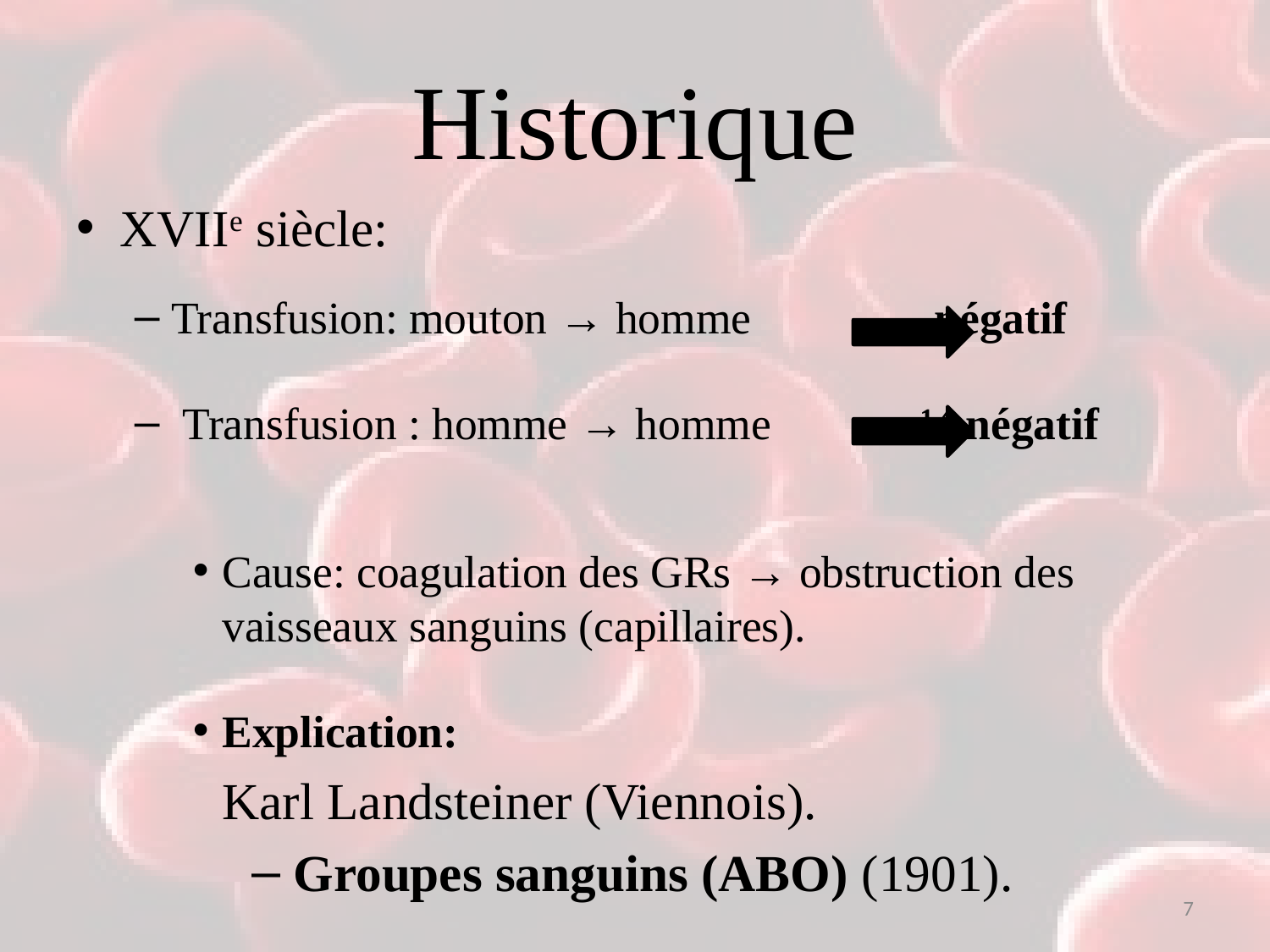

# Historique
XVIIe siècle:

Transfusion: mouton → homme                négatif

 Transfusion : homme → homme             ½ négatif

Cause: coagulation des GRs → obstruction des vaisseaux sanguins (capillaires).

Explication:
	Karl Landsteiner (Viennois).
 Groupes sanguins (ABO) (1901).

7